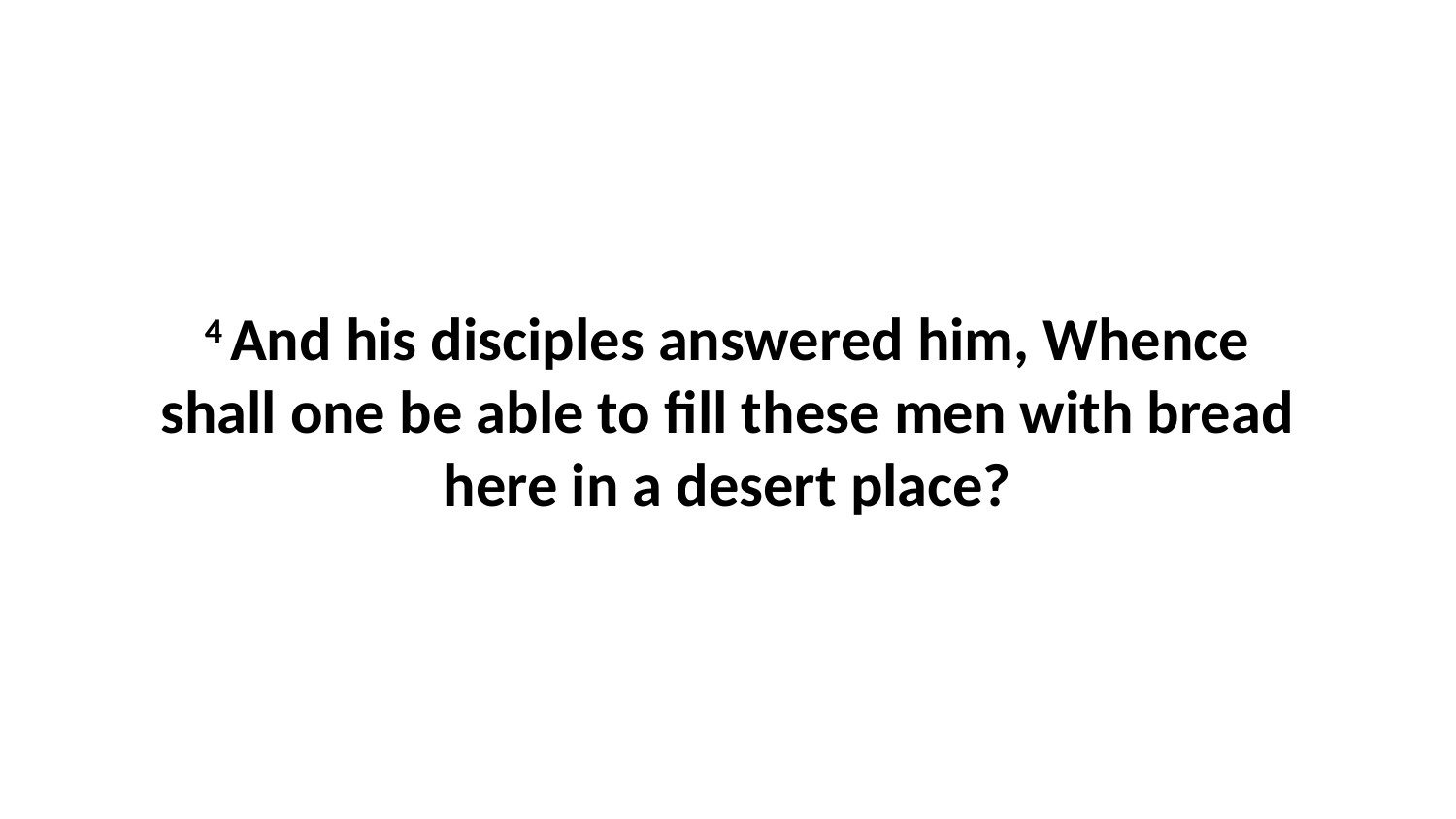

4 And his disciples answered him, Whence shall one be able to fill these men with bread here in a desert place?